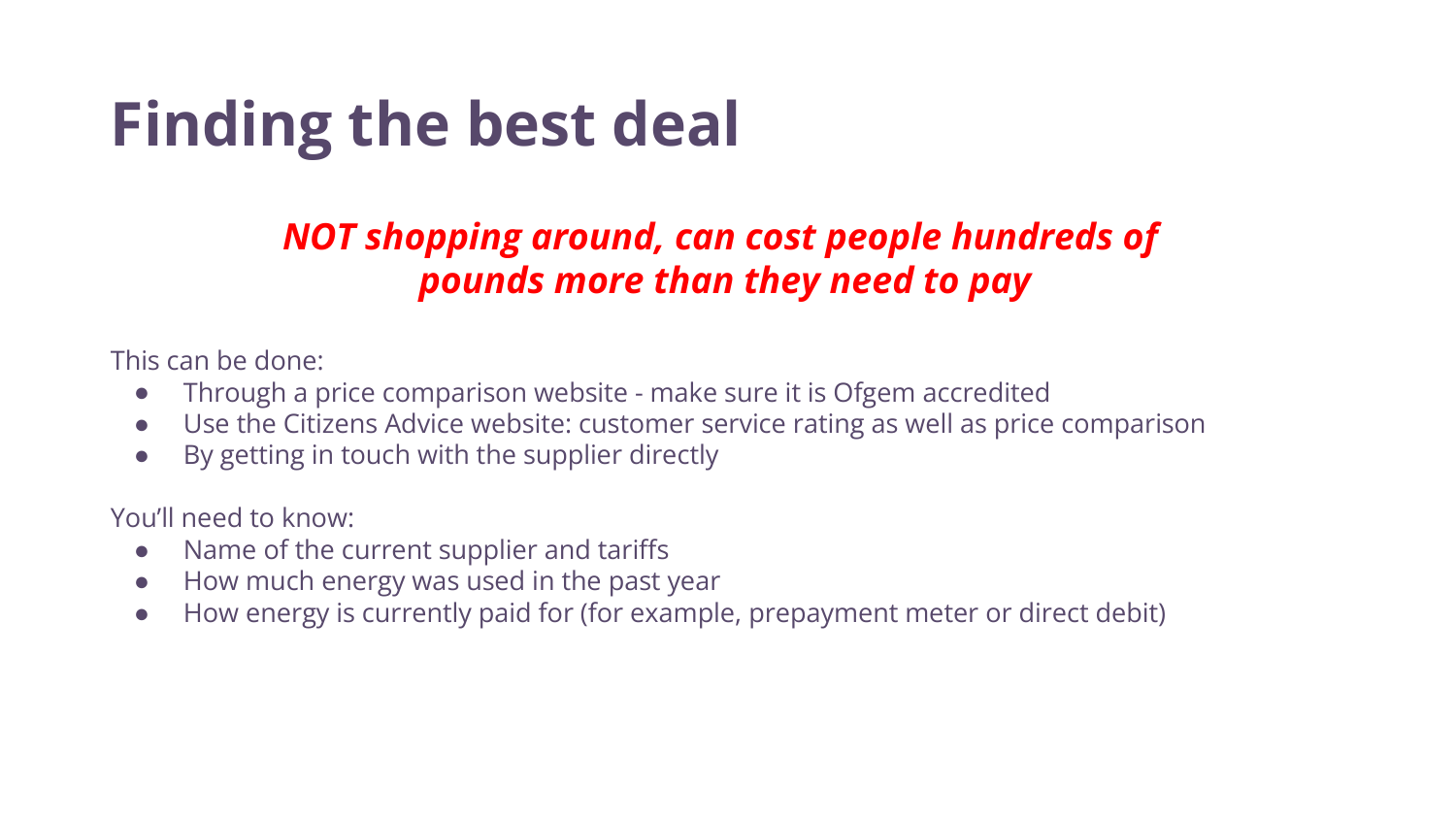

# Finding the best deal

NOT shopping around, can cost people hundreds of
pounds more than they need to pay

This can be done:
Through a price comparison website - make sure it is Ofgem accredited
Use the Citizens Advice website: customer service rating as well as price comparison
By getting in touch with the supplier directly

You’ll need to know:
Name of the current supplier and tariffs
How much energy was used in the past year
How energy is currently paid for (for example, prepayment meter or direct debit)